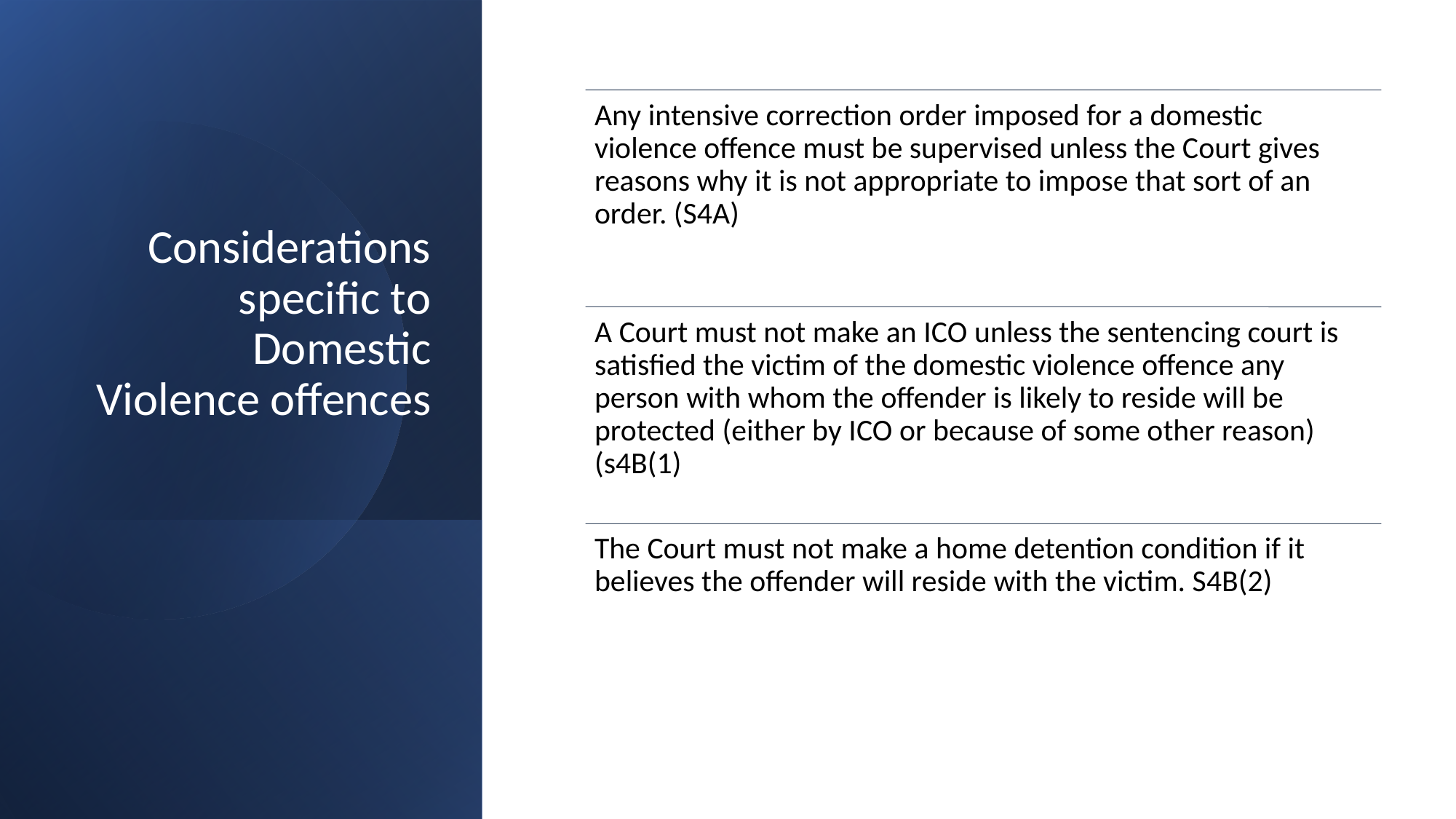

Any intensive correction order imposed for a domestic violence offence must be supervised unless the Court gives reasons why it is not appropriate to impose that sort of an order. (S4A)
A Court must not make an ICO unless the sentencing court is satisfied the victim of the domestic violence offence any person with whom the offender is likely to reside will be protected (either by ICO or because of some other reason) (s4B(1)
The Court must not make a home detention condition if it believes the offender will reside with the victim. S4B(2)

# Considerations specific to Domestic Violence offences